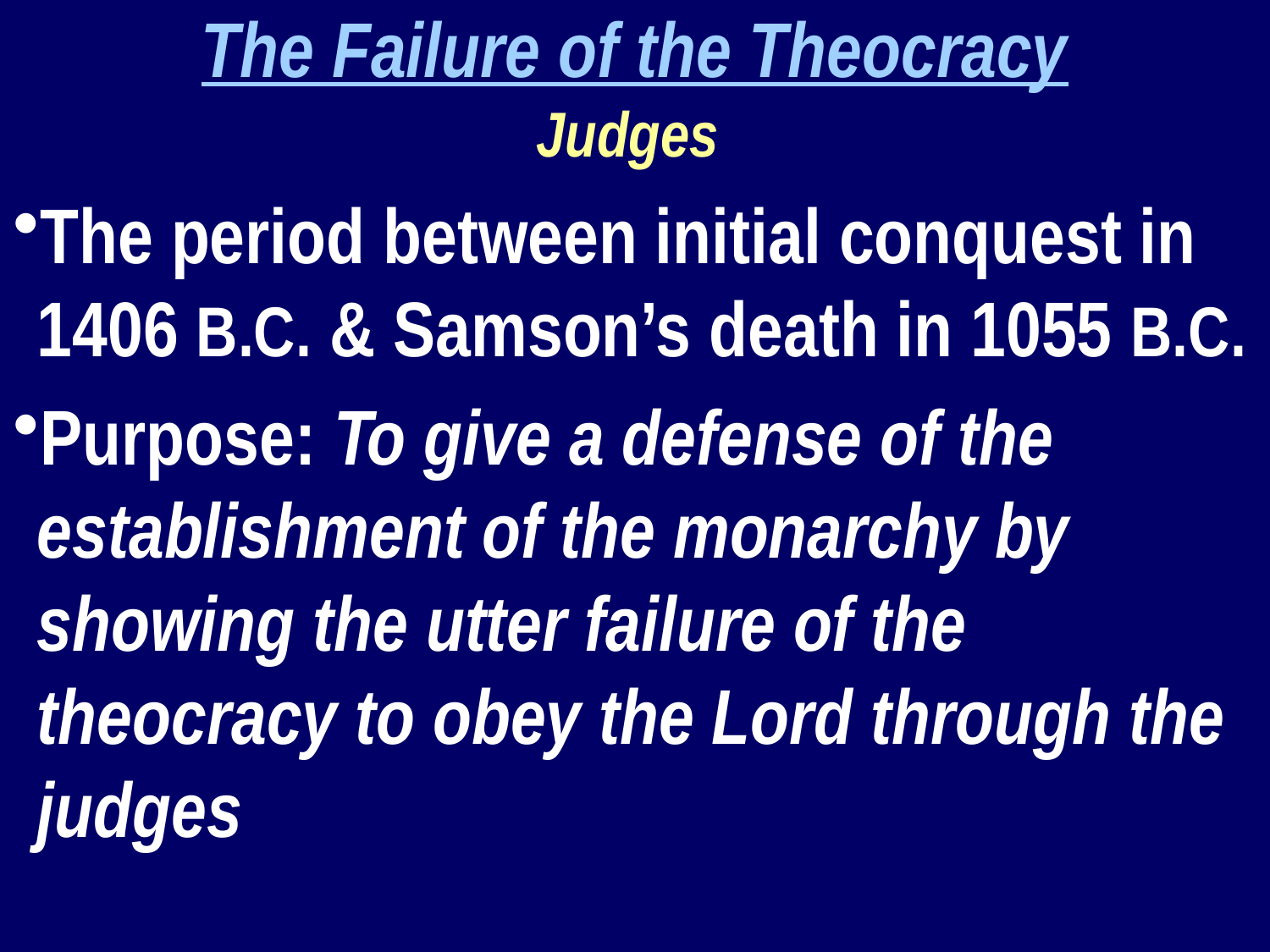

The Failure of the Theocracy
Judges
The period between initial conquest in 1406 B.C. & Samson’s death in 1055 B.C.
Purpose: To give a defense of the establishment of the monarchy by showing the utter failure of the theocracy to obey the Lord through the judges